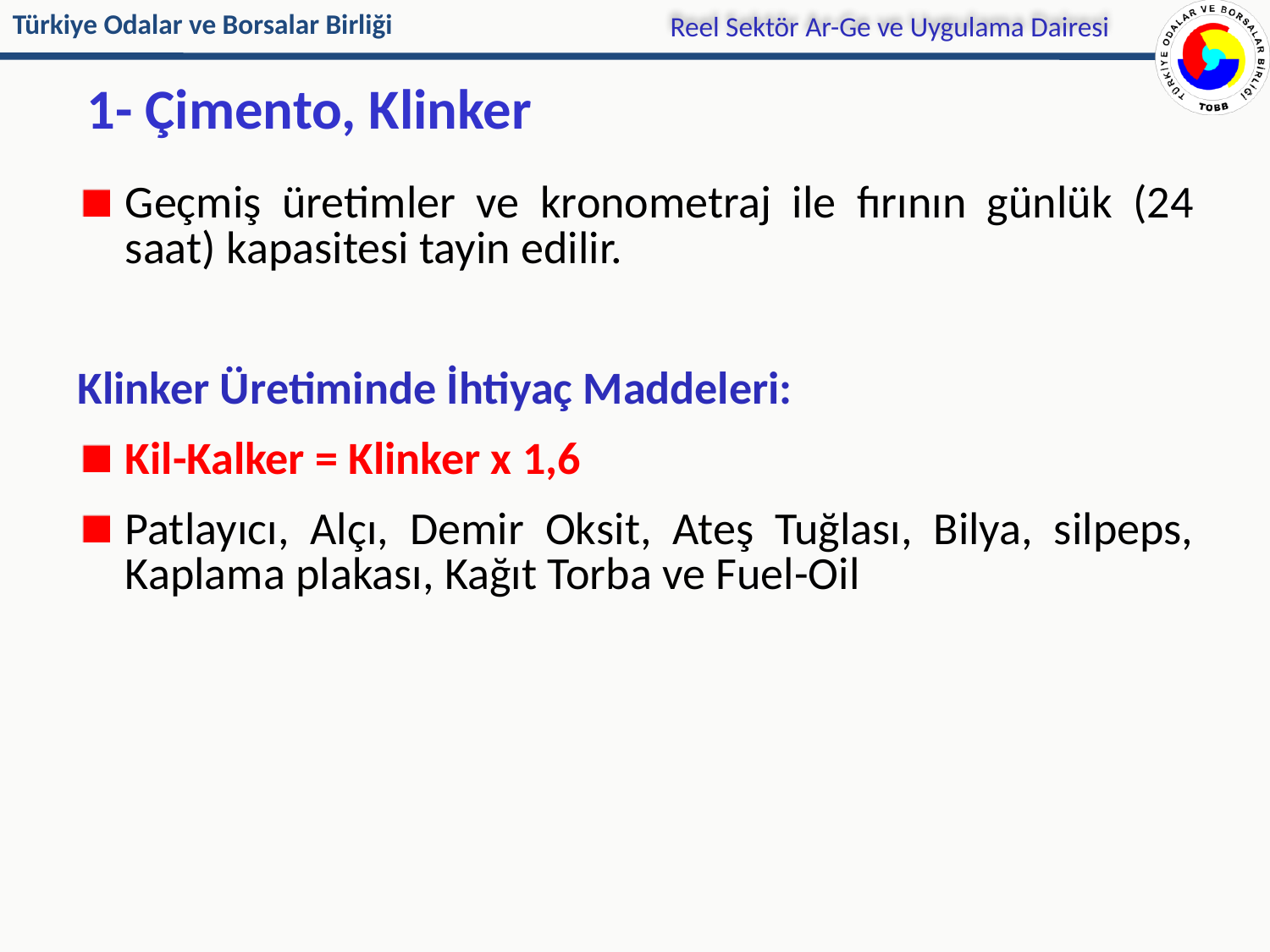

Reel Sektör Ar-Ge ve Uygulama Dairesi
1- Çimento, Klinker
Geçmiş üretimler ve kronometraj ile fırının günlük (24 saat) kapasitesi tayin edilir.

Klinker Üretiminde İhtiyaç Maddeleri:
Kil-Kalker = Klinker x 1,6
Patlayıcı, Alçı, Demir Oksit, Ateş Tuğlası, Bilya, silpeps, Kaplama plakası, Kağıt Torba ve Fuel-Oil